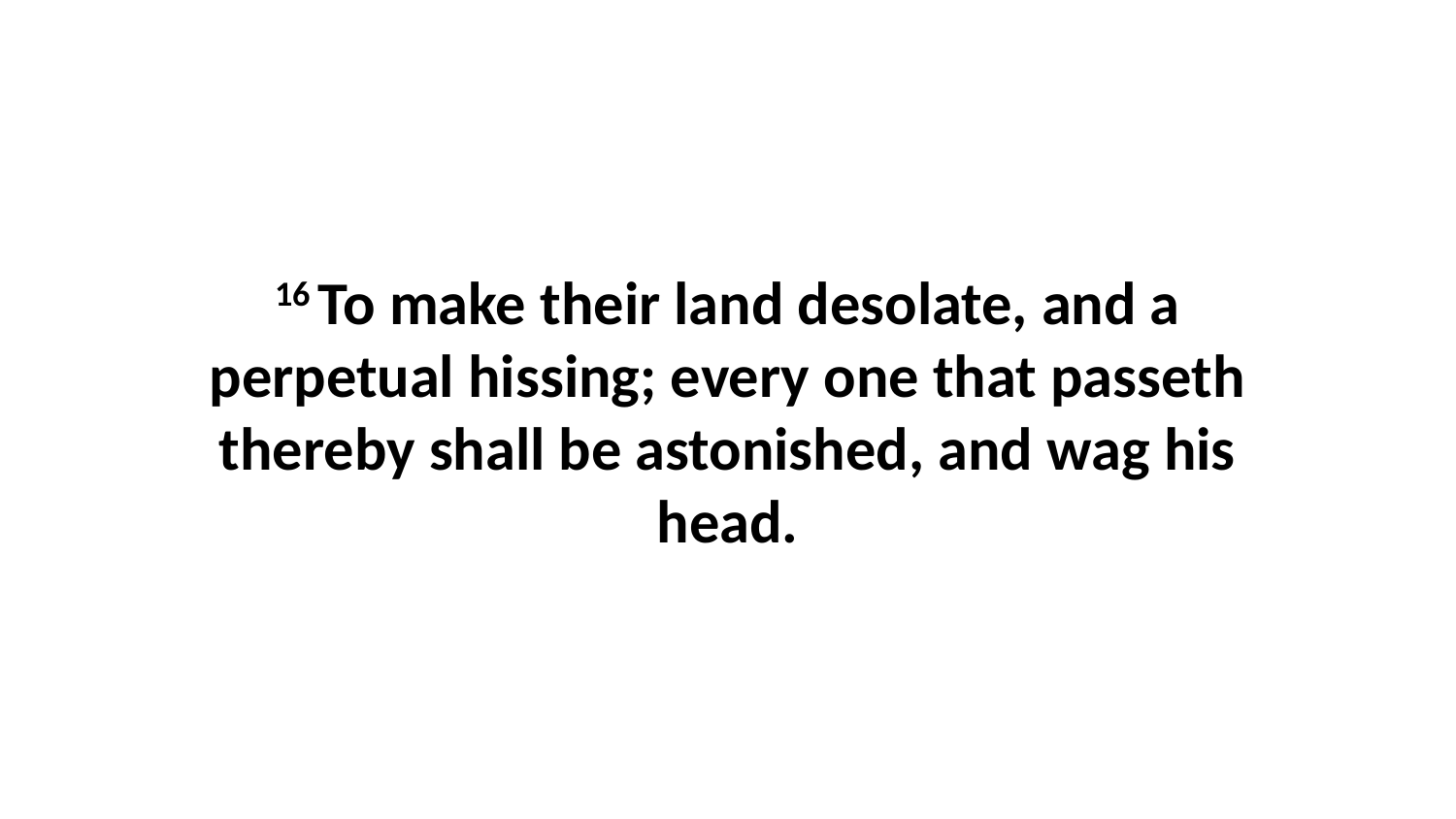

16 To make their land desolate, and a perpetual hissing; every one that passeth thereby shall be astonished, and wag his head.